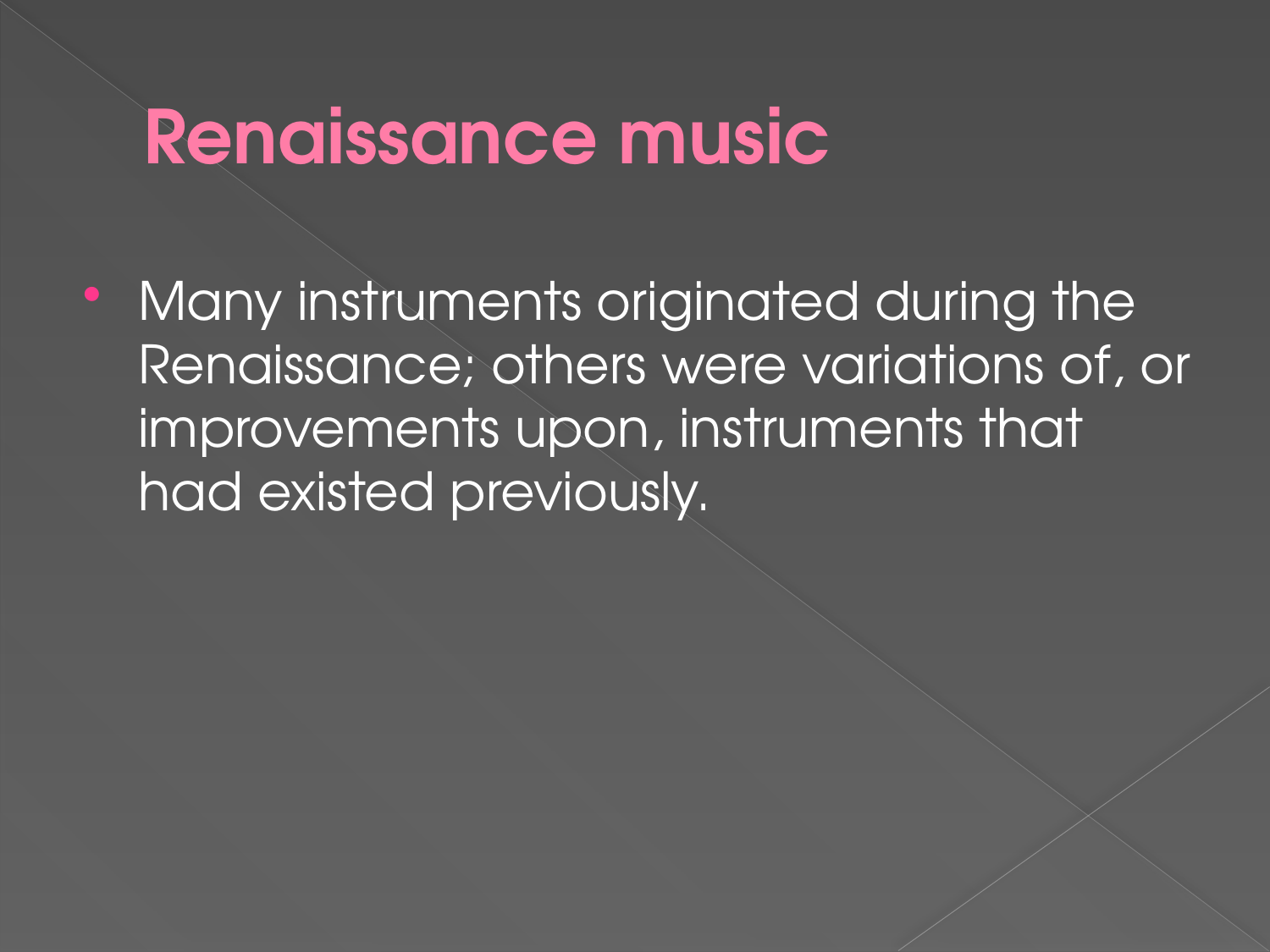

# Renaissance music
Many instruments originated during the Renaissance; others were variations of, or improvements upon, instruments that had existed previously.